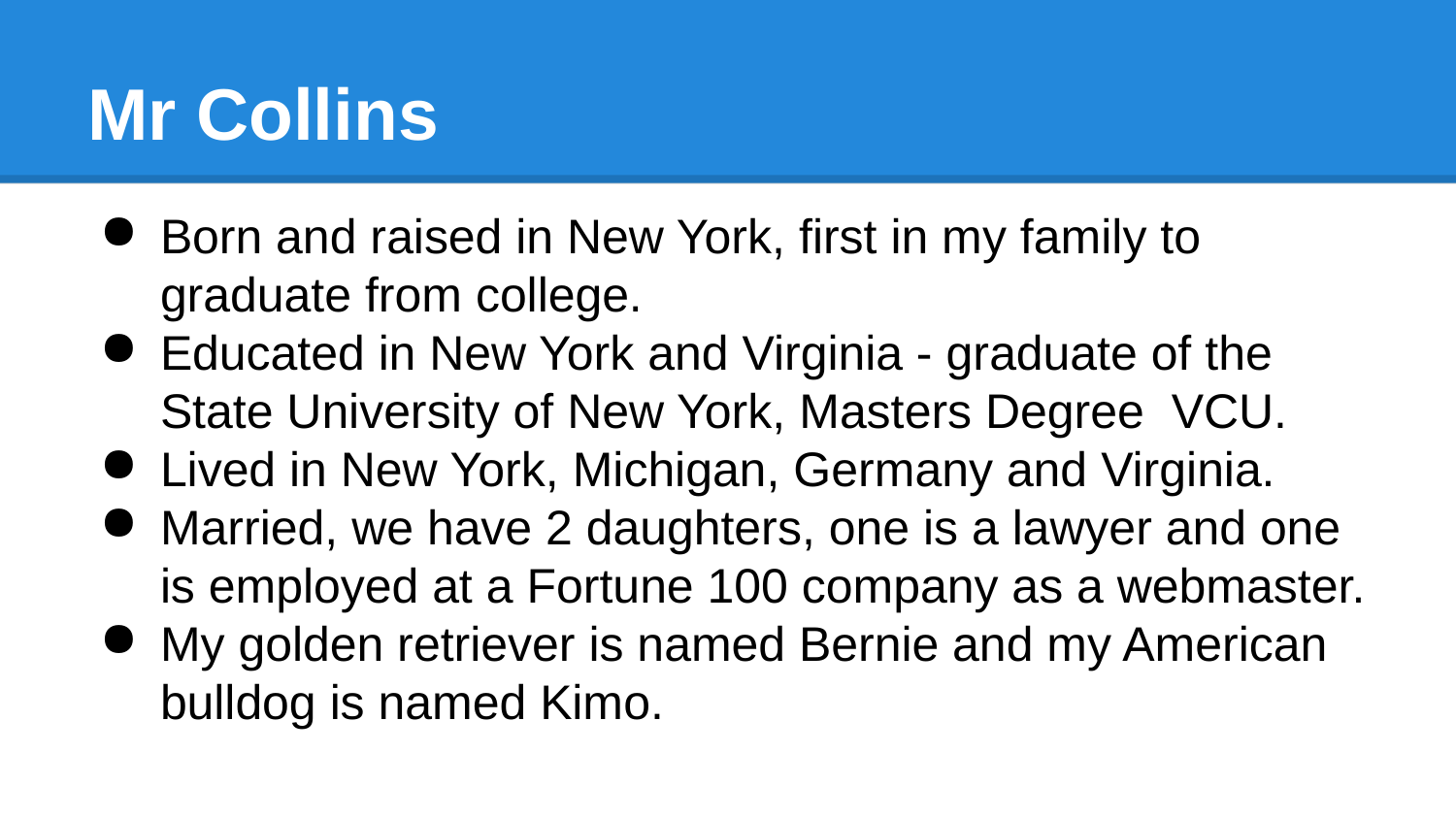

# Mr Collins
Born and raised in New York, first in my family to graduate from college.
Educated in New York and Virginia - graduate of the State University of New York, Masters Degree  VCU.
Lived in New York, Michigan, Germany and Virginia.
Married, we have 2 daughters, one is a lawyer and one  is employed at a Fortune 100 company as a webmaster.
My golden retriever is named Bernie and my American bulldog is named Kimo.